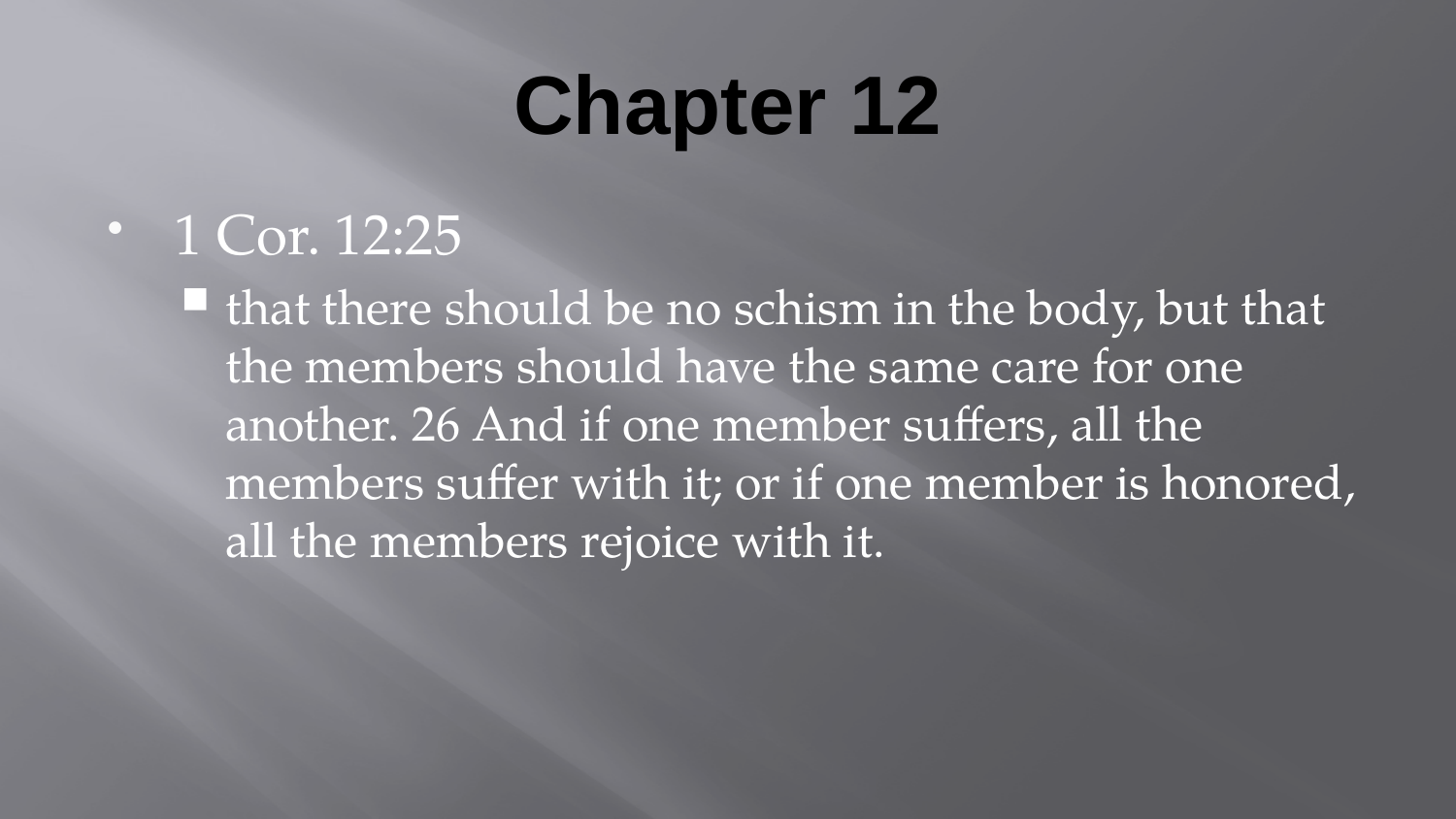

# Chapter 12
1 Cor. 12:25
that there should be no schism in the body, but that the members should have the same care for one another. 26 And if one member suffers, all the members suffer with it; or if one member is honored, all the members rejoice with it.